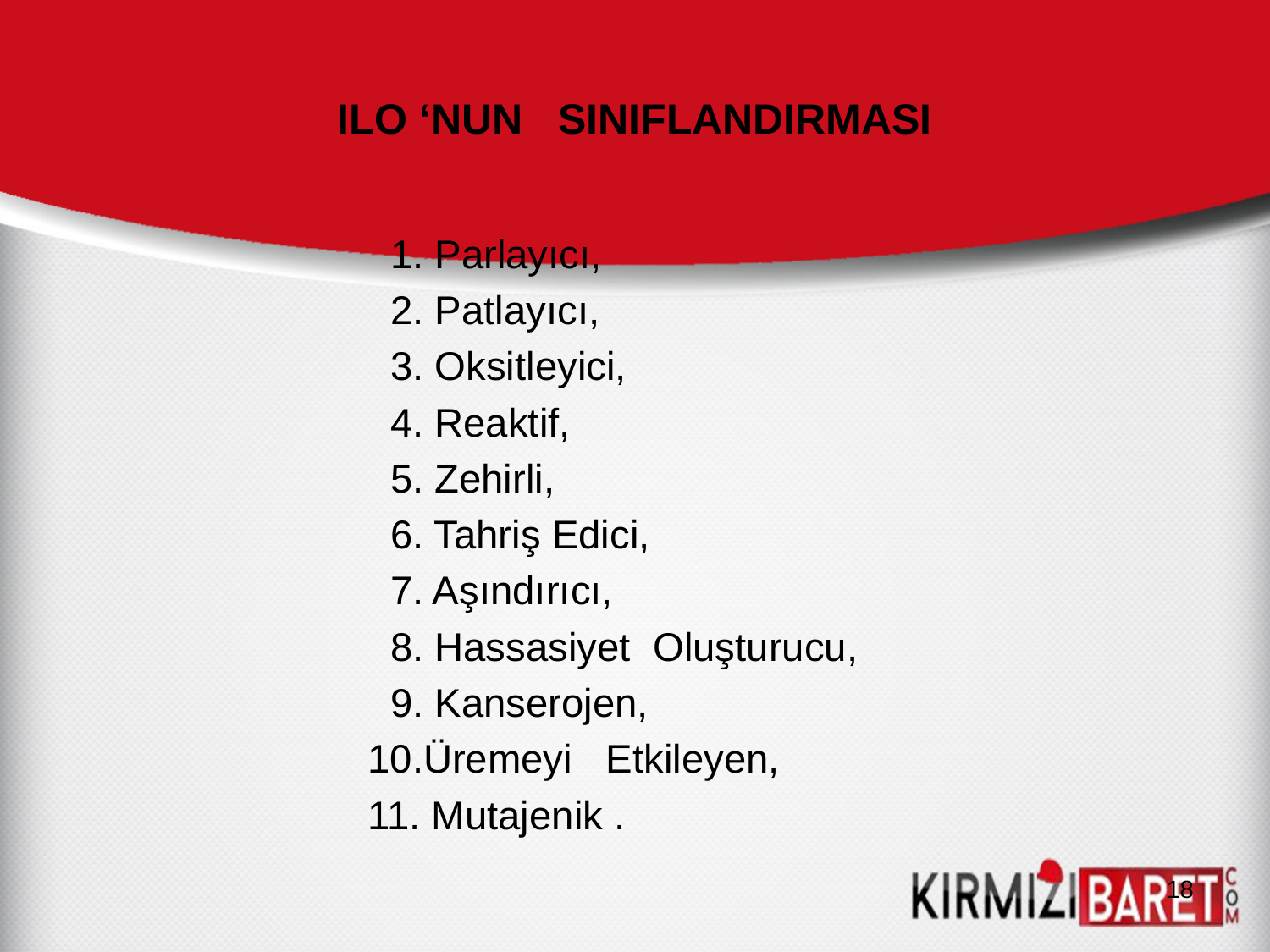

# ILO ‘NUN   SINIFLANDIRMASI
                            1. Parlayıcı,
                            2. Patlayıcı,
                            3. Oksitleyici,
                            4. Reaktif,
                            5. Zehirli,
                            6. Tahriş Edici,
                            7. Aşındırıcı,
                            8. Hassasiyet  Oluşturucu,
                            9. Kanserojen,
                          10.Üremeyi   Etkileyen,
                          11. Mutajenik .
18